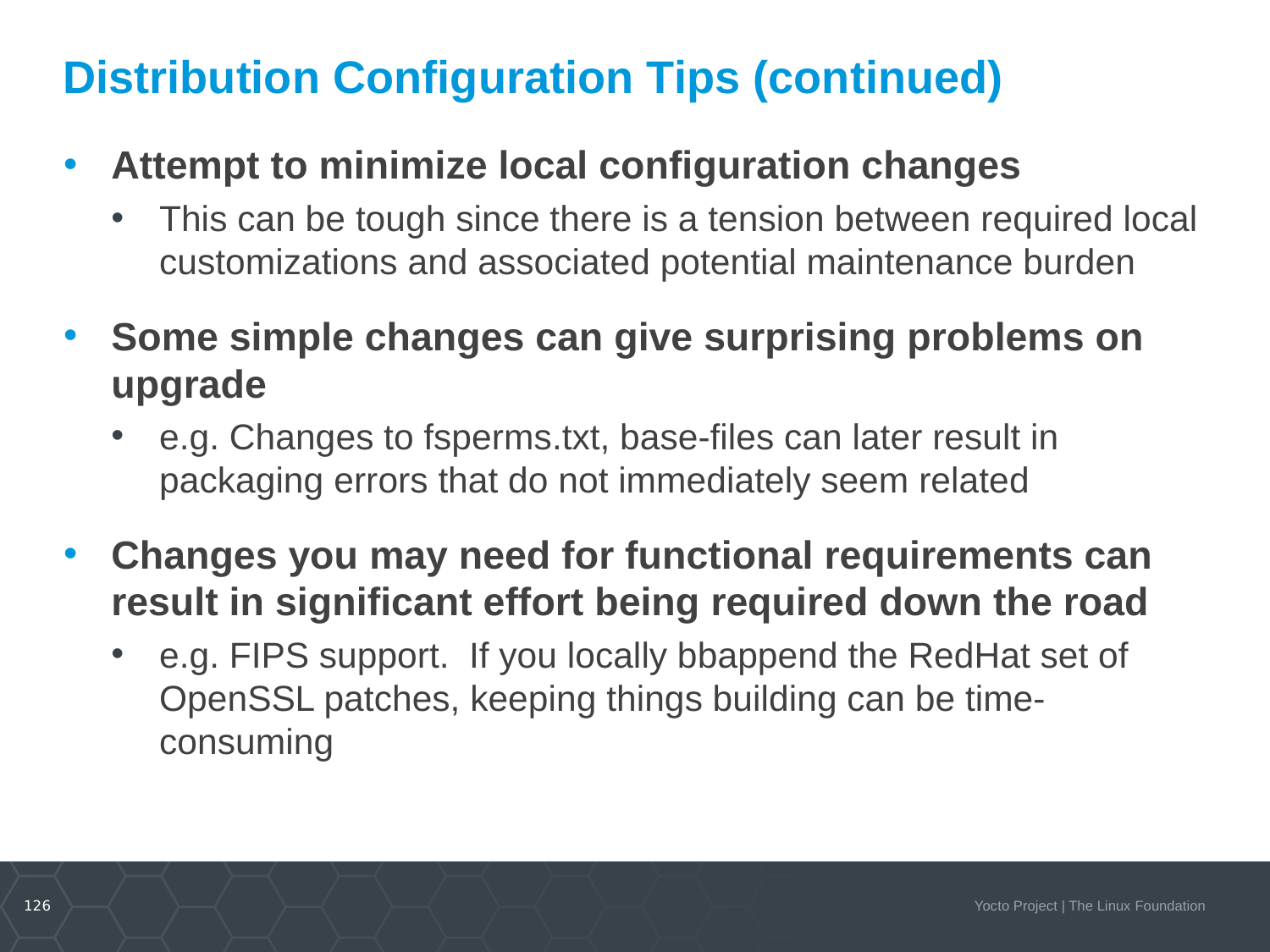

# Distribution Configuration Tips (continued)
Attempt to minimize local configuration changes
This can be tough since there is a tension between required local customizations and associated potential maintenance burden
Some simple changes can give surprising problems on upgrade
e.g. Changes to fsperms.txt, base-files can later result in packaging errors that do not immediately seem related
Changes you may need for functional requirements can result in significant effort being required down the road
e.g. FIPS support.  If you locally bbappend the RedHat set of OpenSSL patches, keeping things building can be time-consuming